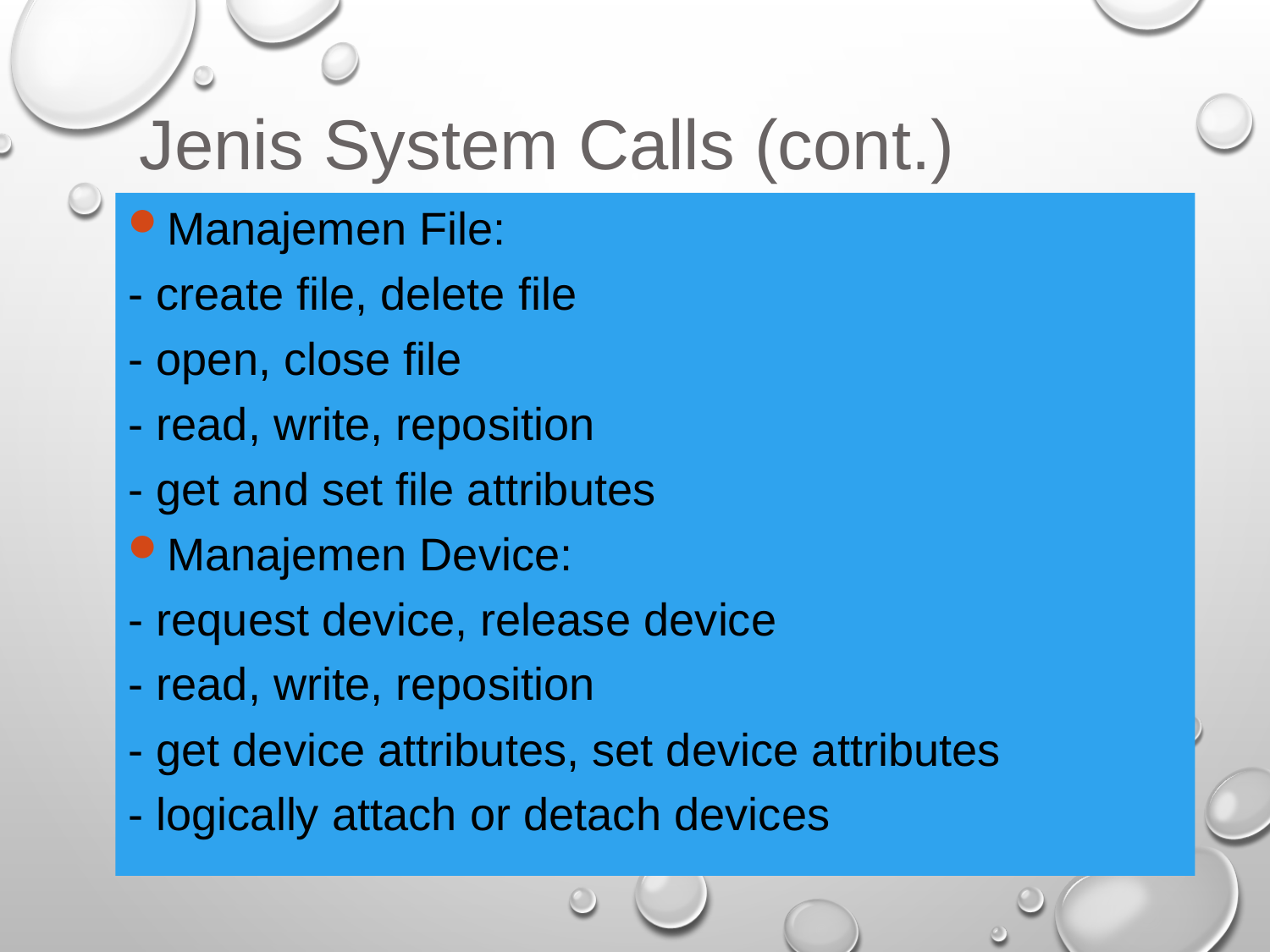

Jenis System Calls (cont.)
Manajemen File:
- create file, delete file
- open, close file
- read, write, reposition
- get and set file attributes
Manajemen Device:
- request device, release device
- read, write, reposition
- get device attributes, set device attributes
- logically attach or detach devices